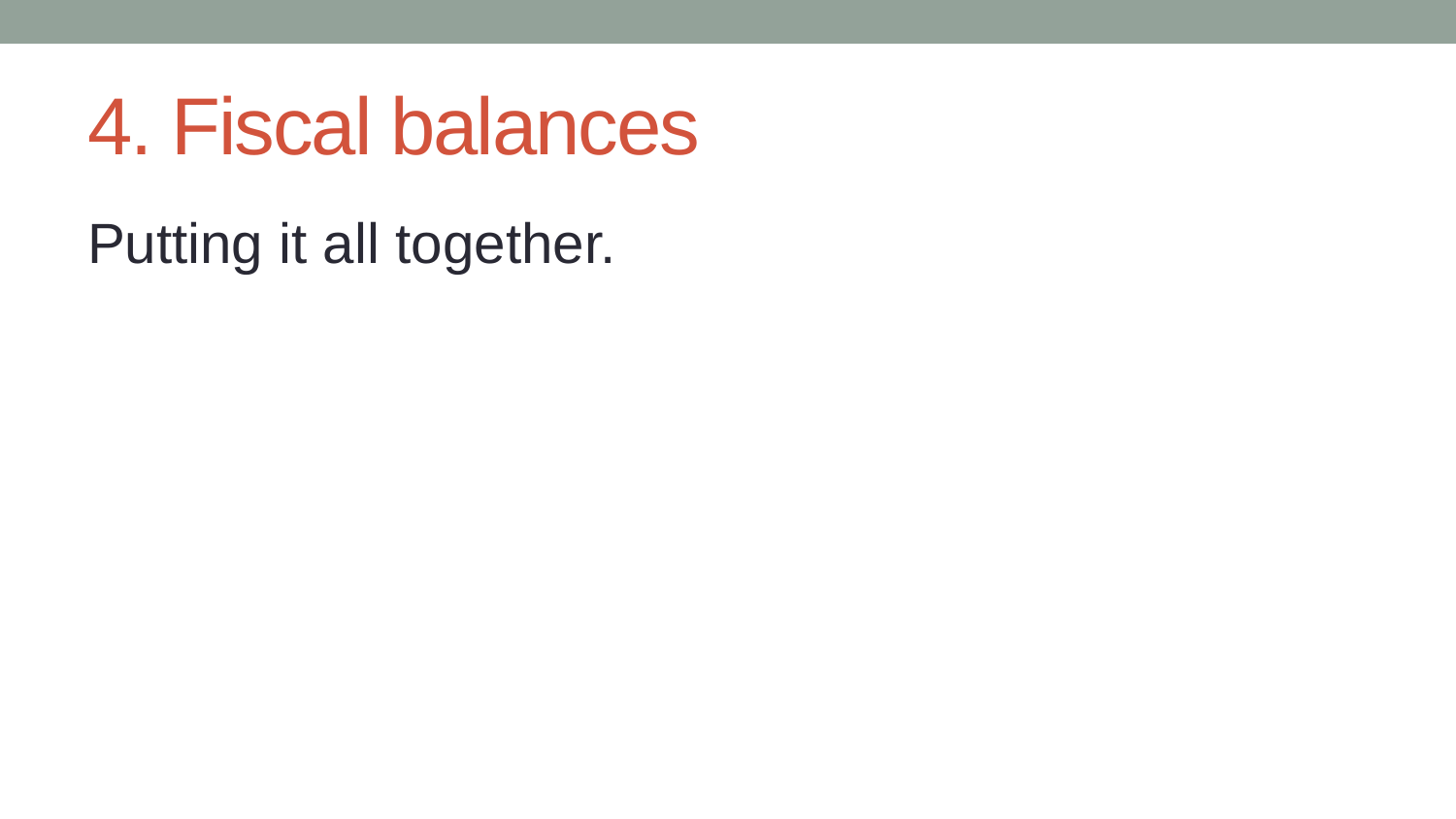

# 4. Fiscal balances
Putting it all together.